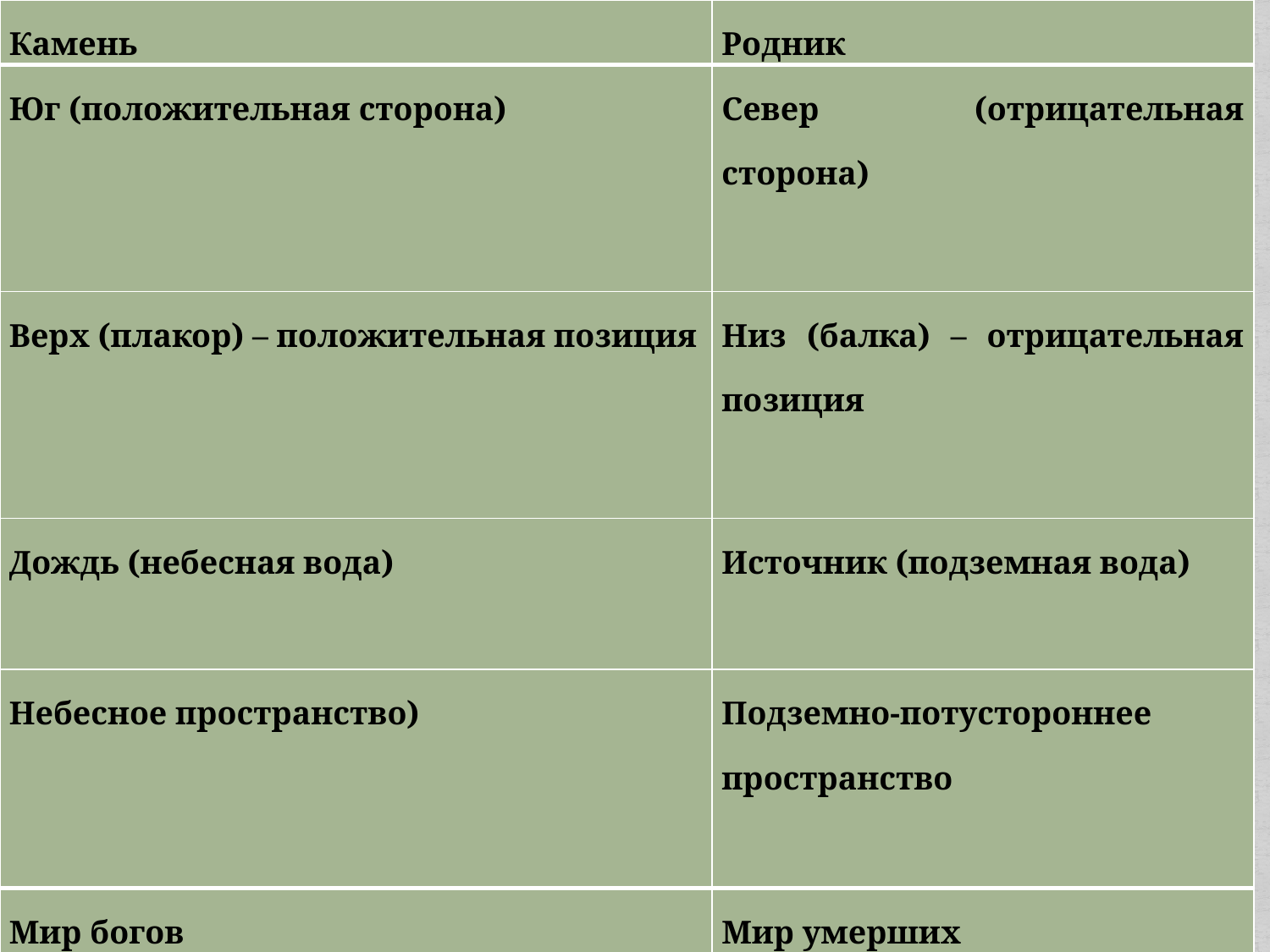

| Камень | Родник |
| --- | --- |
| Юг (положительная сторона) | Север (отрицательная сторона) |
| Верх (плакор) – положительная позиция | Низ (балка) – отрицательная позиция |
| Дождь (небесная вода) | Источник (подземная вода) |
| Небесное пространство) | Подземно-потустороннее пространство |
| Мир богов | Мир умерших |
#